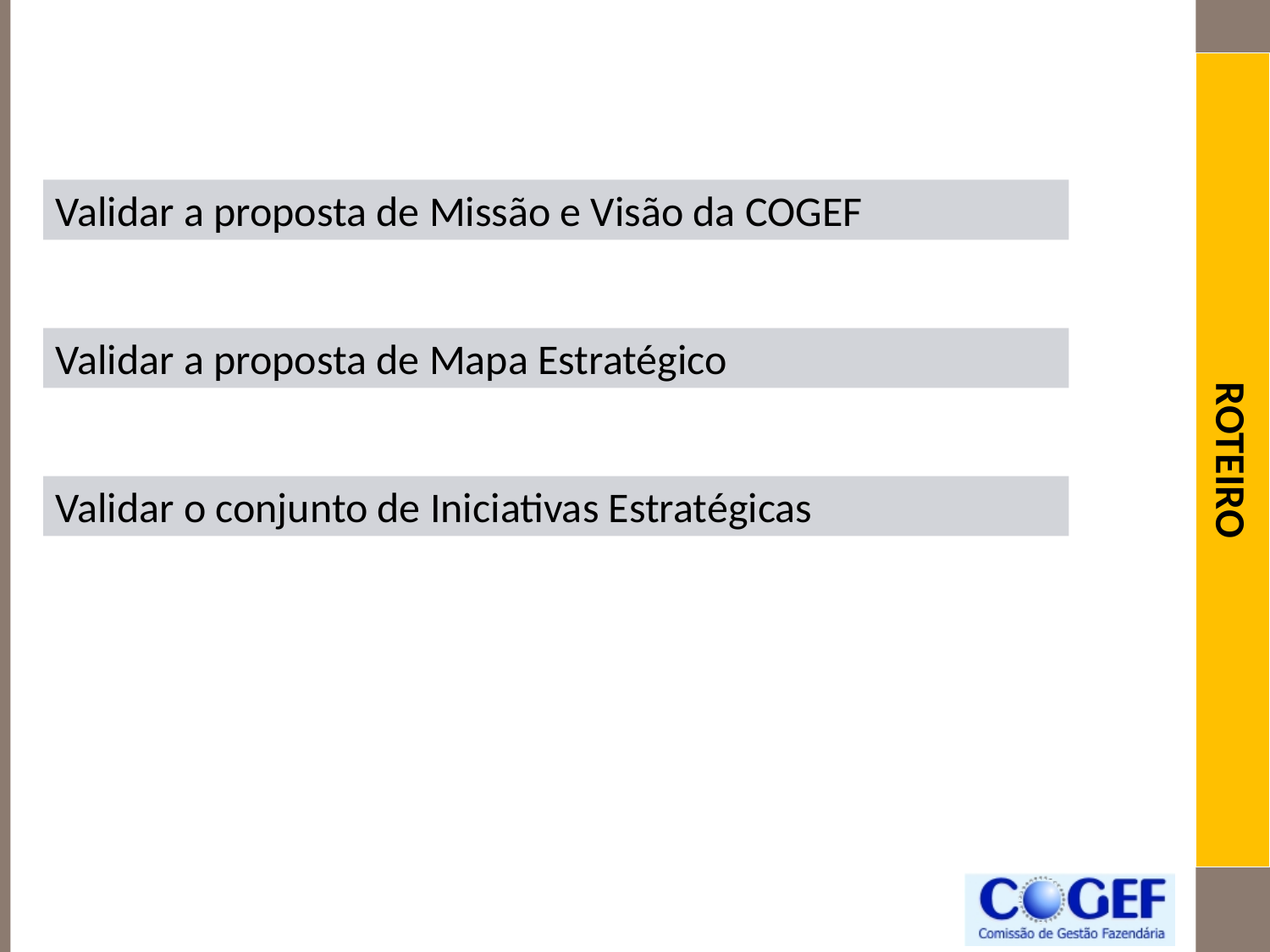

# Roteiro
Validar a proposta de Missão e Visão da COGEF
Validar a proposta de Mapa Estratégico
Validar o conjunto de Iniciativas Estratégicas